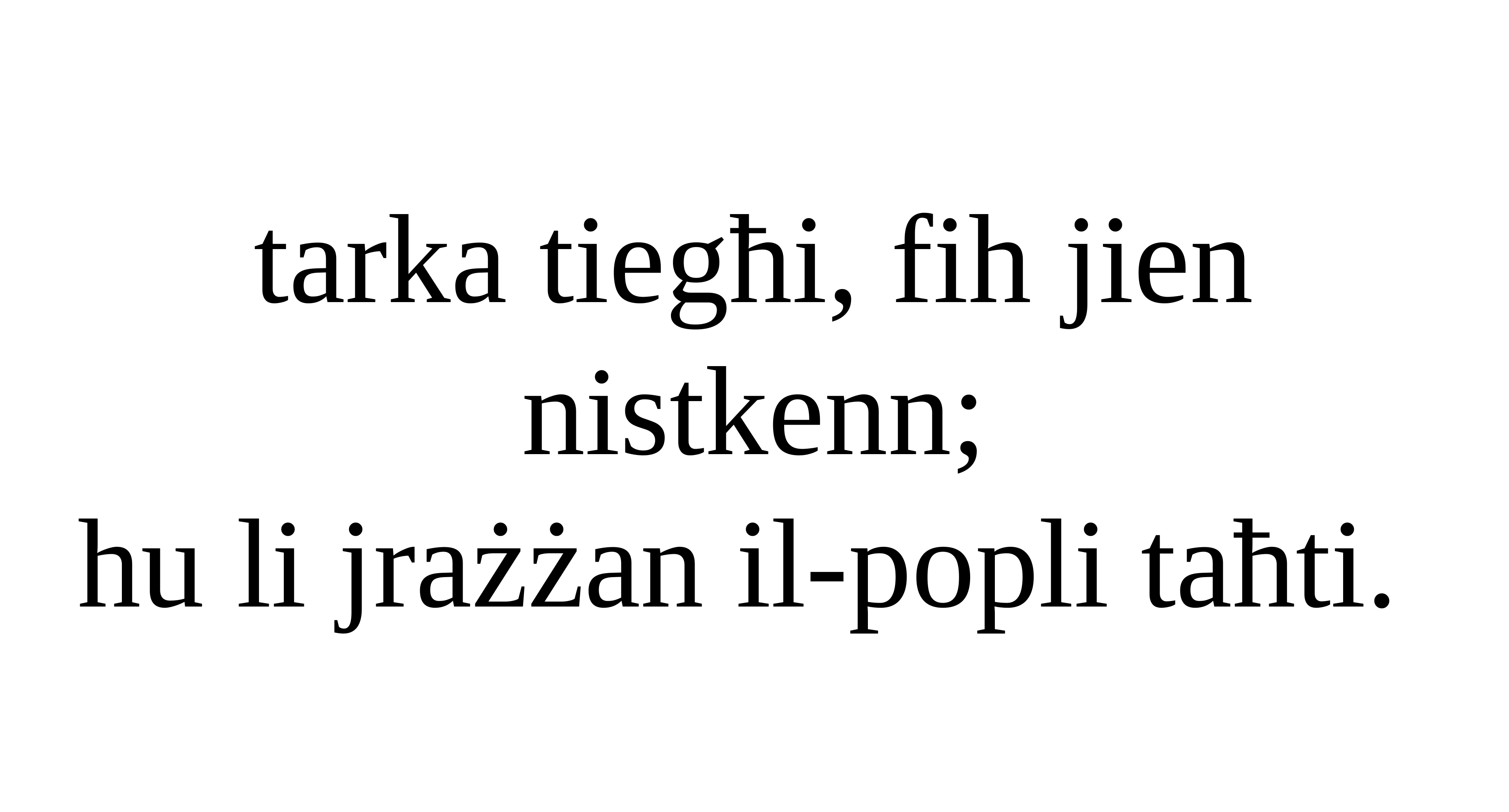

tarka tiegħi, fih jien nistkenn;
hu li jrażżan il-popli taħti.